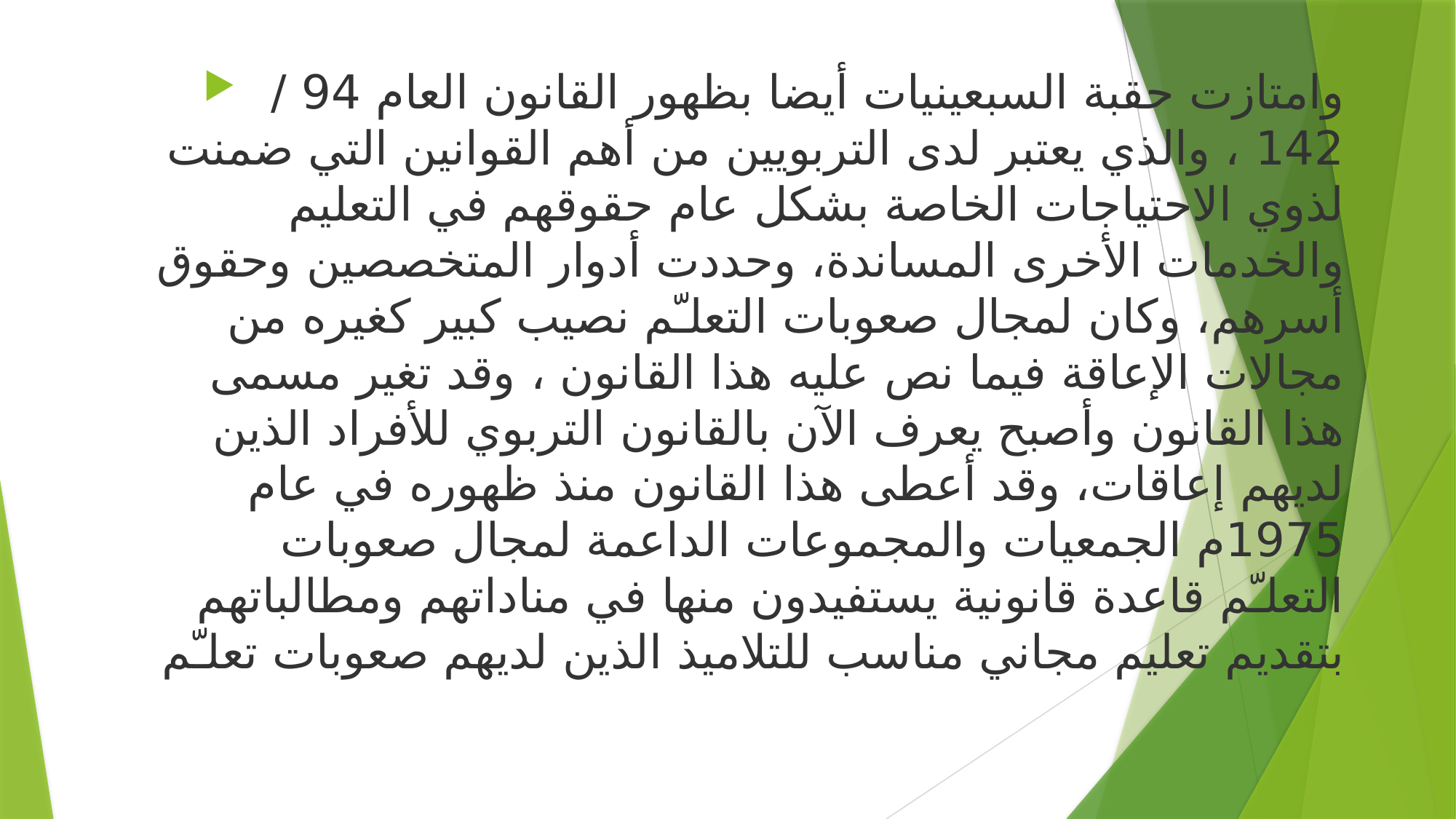

وامتازت حقبة السبعينيات أيضا بظهور القانون العام 94 / 142 ، والذي يعتبر لدى التربويين من أهم القوانين التي ضمنت لذوي الاحتياجات الخاصة بشكل عام حقوقهم في التعليم والخدمات الأخرى المساندة، وحددت أدوار المتخصصين وحقوق أسرهم، وكان لمجال صعوبات التعلـّم نصيب كبير كغيره من مجالات الإعاقة فيما نص عليه هذا القانون ، وقد تغير مسمى هذا القانون وأصبح يعرف الآن بالقانون التربوي للأفراد الذين لديهم إعاقات، وقد أعطى هذا القانون منذ ظهوره في عام 1975م الجمعيات والمجموعات الداعمة لمجال صعوبات التعلـّم قاعدة قانونية يستفيدون منها في مناداتهم ومطالباتهم بتقديم تعليم مجاني مناسب للتلاميذ الذين لديهم صعوبات تعلـّم